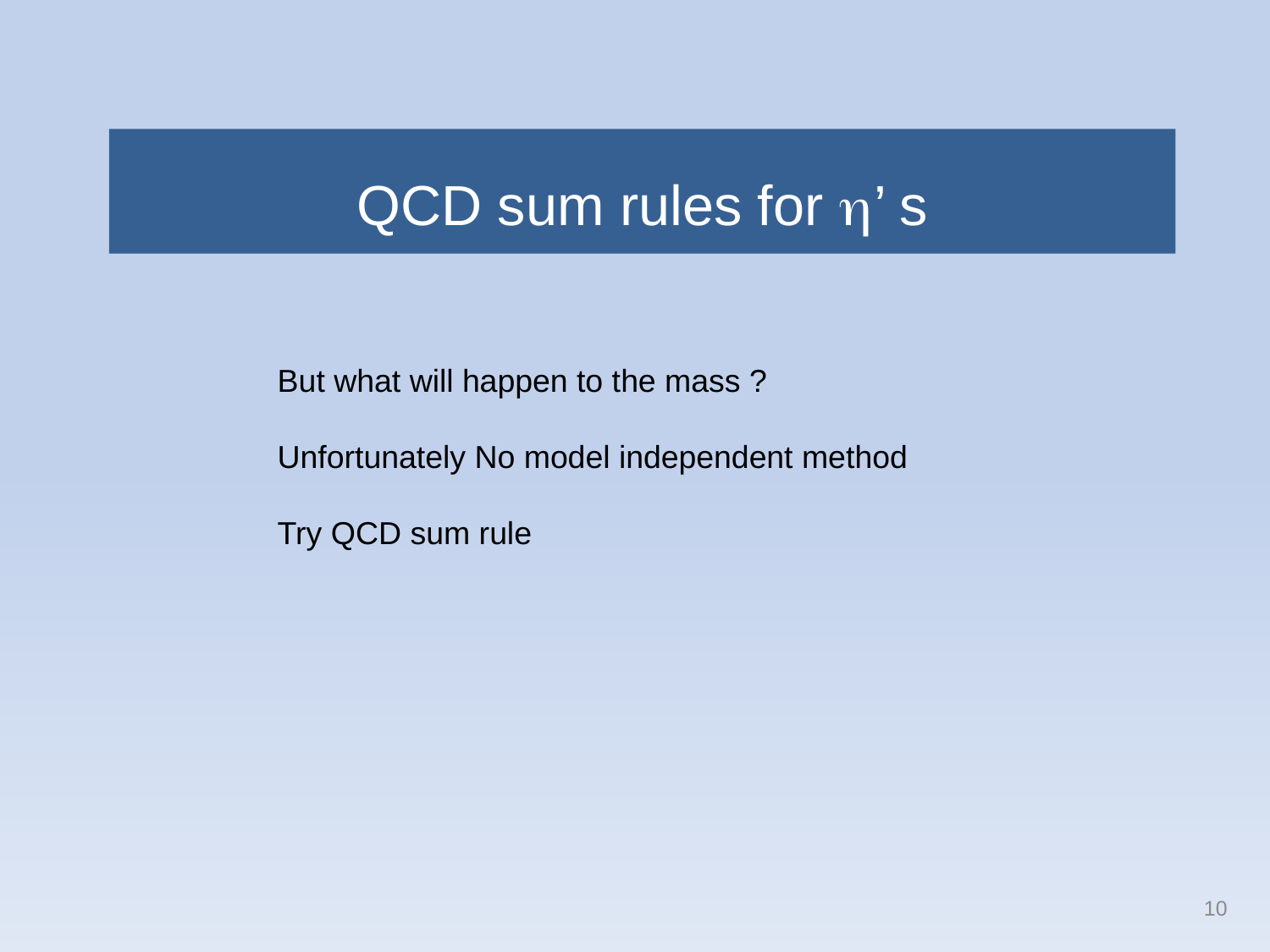

QCD sum rules for η’ s
But what will happen to the mass ?
Unfortunately No model independent method
Try QCD sum rule
10